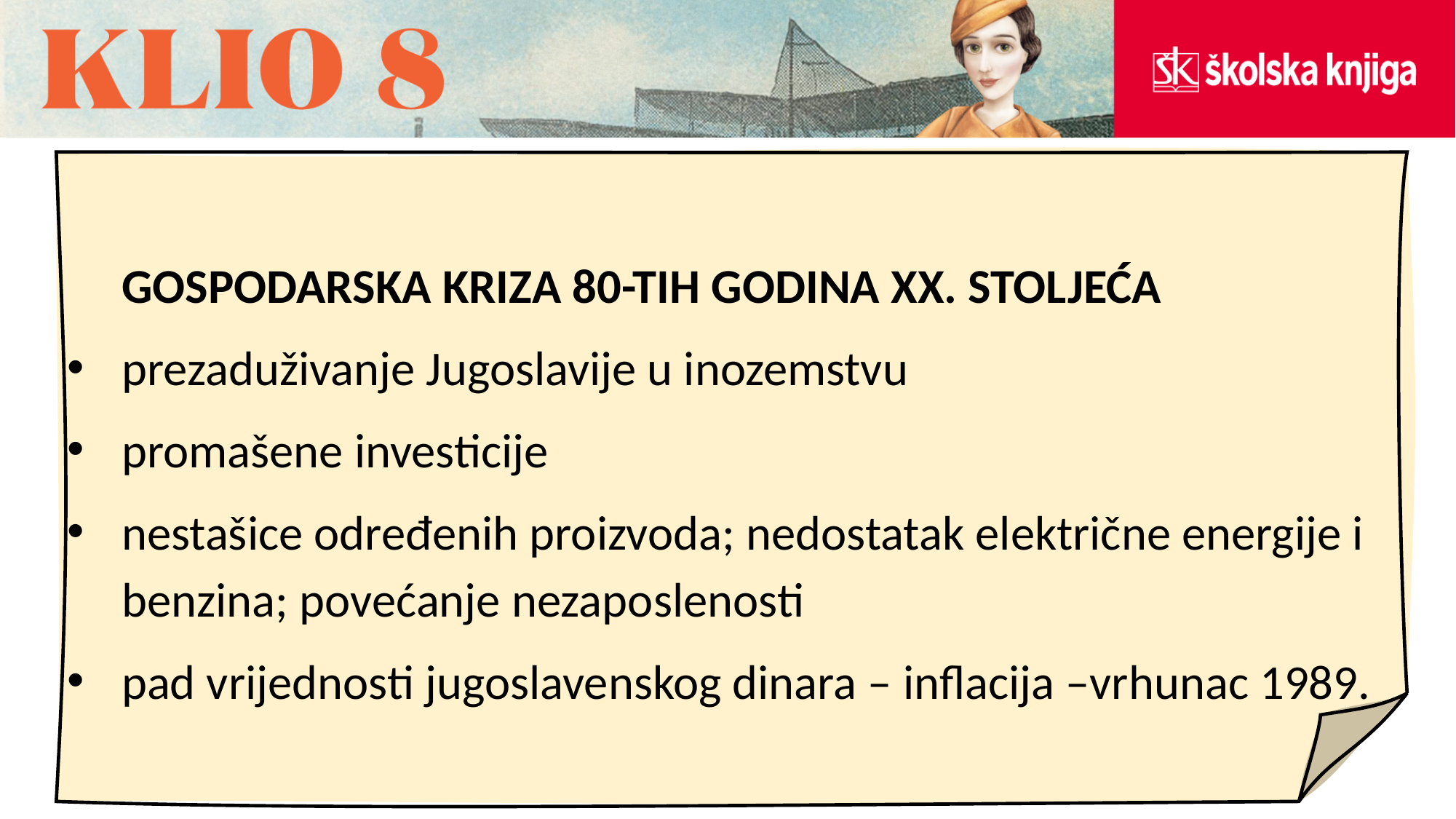

GOSPODARSKA KRIZA 80-TIH GODINA XX. STOLJEĆA
prezaduživanje Jugoslavije u inozemstvu
promašene investicije
nestašice određenih proizvoda; nedostatak električne energije i benzina; povećanje nezaposlenosti
pad vrijednosti jugoslavenskog dinara – inflacija –vrhunac 1989.